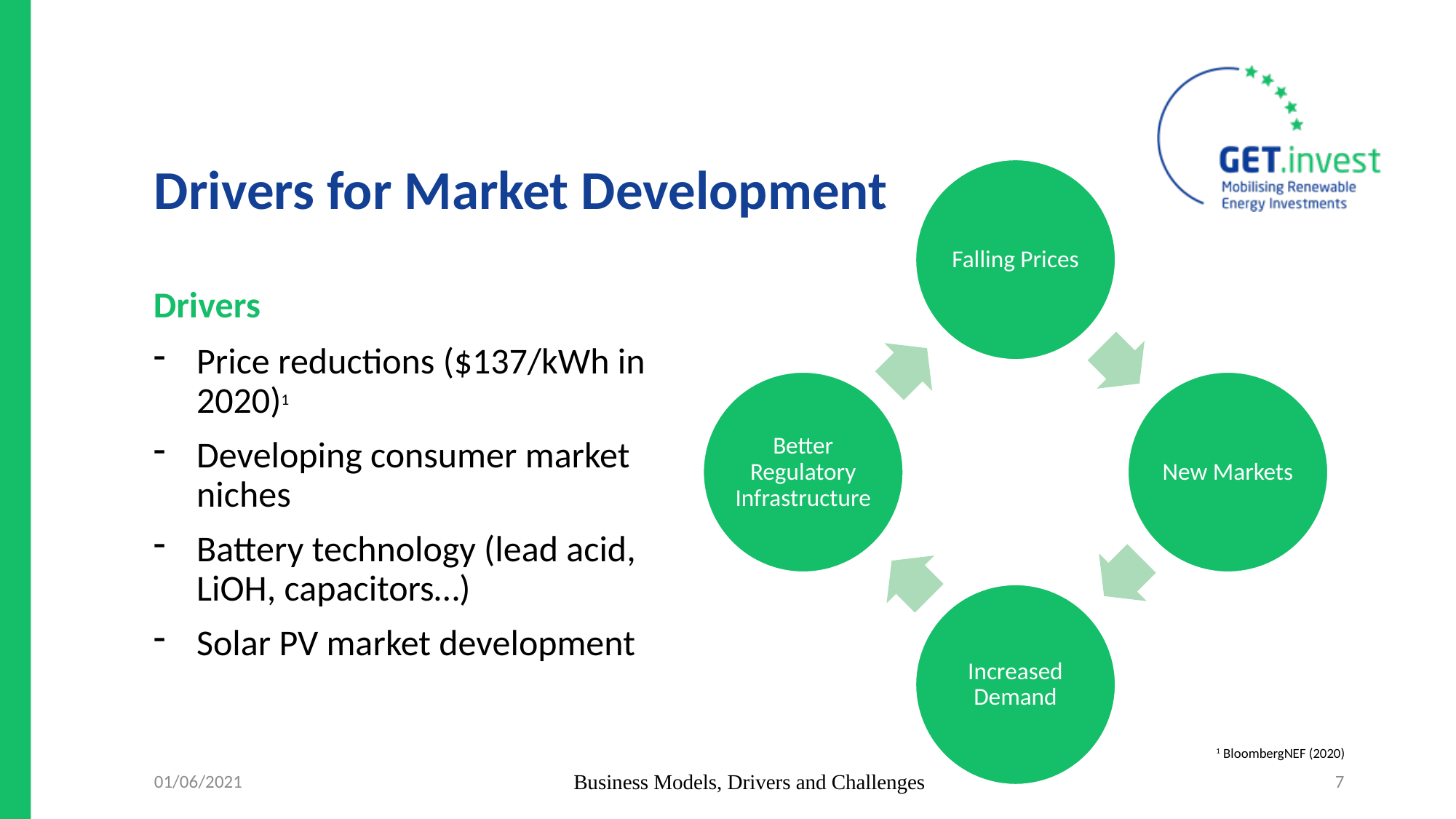

# Drivers for Market Development
Falling Prices

New Markets

Increased Demand

Better Regulatory Infrastructure

Drivers
Price reductions ($137/kWh in 2020)1
Developing consumer market niches
Battery technology (lead acid, LiOH, capacitors…)
Solar PV market development
1 BloombergNEF (2020)
01/06/2021
Business Models, Drivers and Challenges
7